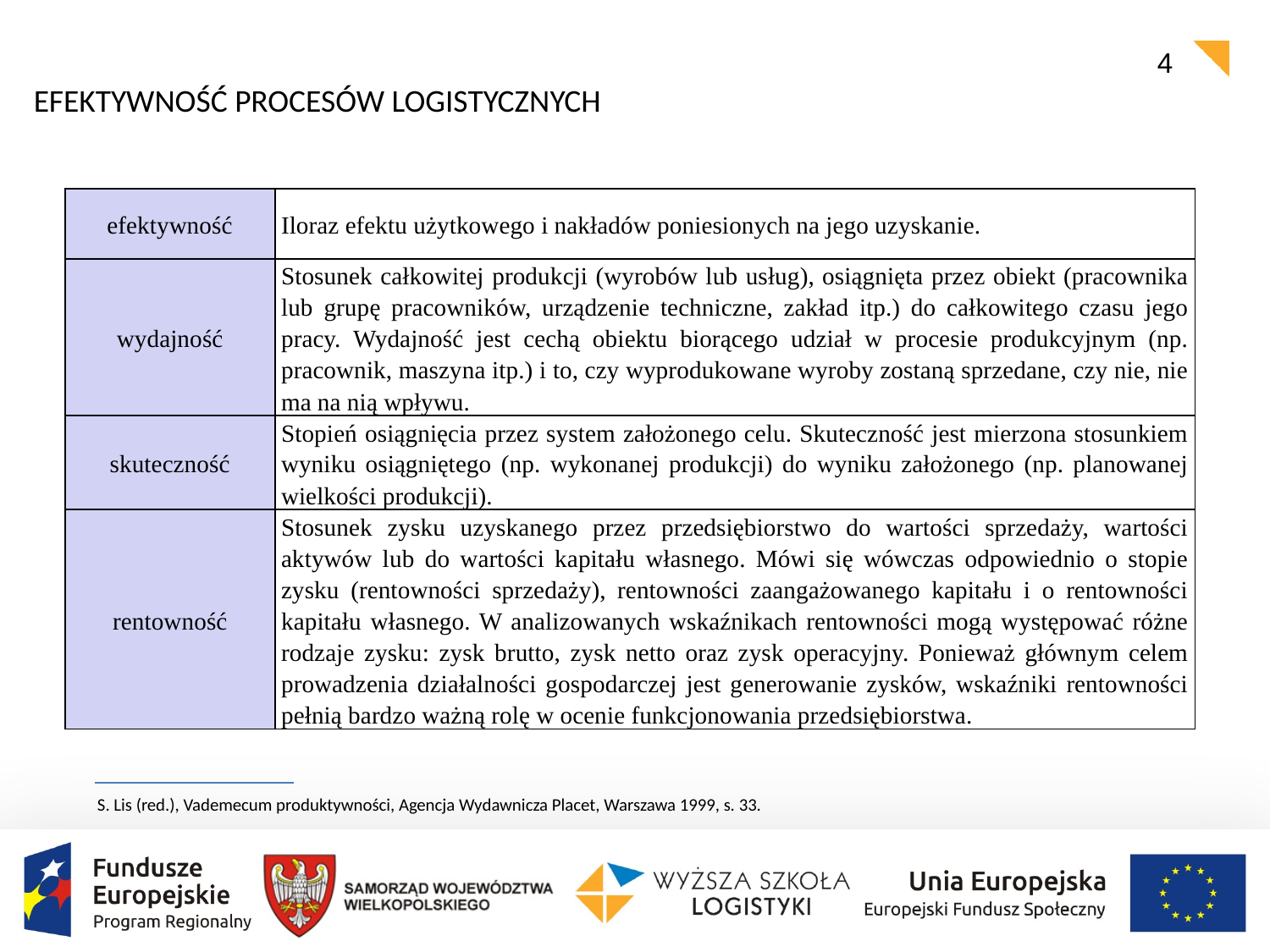

EFEKTYWNOŚĆ PROCESÓW LOGISTYCZNYCH
| efektywność | Iloraz efektu użytkowego i nakładów poniesionych na jego uzyskanie. |
| --- | --- |
| wydajność | Stosunek całkowitej produkcji (wyrobów lub usług), osiągnięta przez obiekt (pracownika lub grupę pracowników, urządzenie techniczne, zakład itp.) do całkowitego czasu jego pracy. Wydajność jest cechą obiektu biorącego udział w procesie produkcyjnym (np. pracownik, maszyna itp.) i to, czy wyprodukowane wyroby zostaną sprzedane, czy nie, nie ma na nią wpływu. |
| skuteczność | Stopień osiągnięcia przez system założonego celu. Skuteczność jest mierzona stosunkiem wyniku osiągniętego (np. wykonanej produkcji) do wyniku założonego (np. planowanej wielkości produkcji). |
| rentowność | Stosunek zysku uzyskanego przez przedsiębiorstwo do wartości sprzedaży, wartości aktywów lub do wartości kapitału własnego. Mówi się wówczas odpowiednio o stopie zysku (rentowności sprzedaży), rentowności zaangażowanego kapitału i o rentowności kapitału własnego. W analizowanych wskaźnikach rentowności mogą występować różne rodzaje zysku: zysk brutto, zysk netto oraz zysk operacyjny. Ponieważ głównym celem prowadzenia działalności gospodarczej jest generowanie zysków, wskaźniki rentowności pełnią bardzo ważną rolę w ocenie funkcjonowania przedsiębiorstwa. |
S. Lis (red.), Vademecum produktywności, Agencja Wydawnicza Placet, Warszawa 1999, s. 33.
4